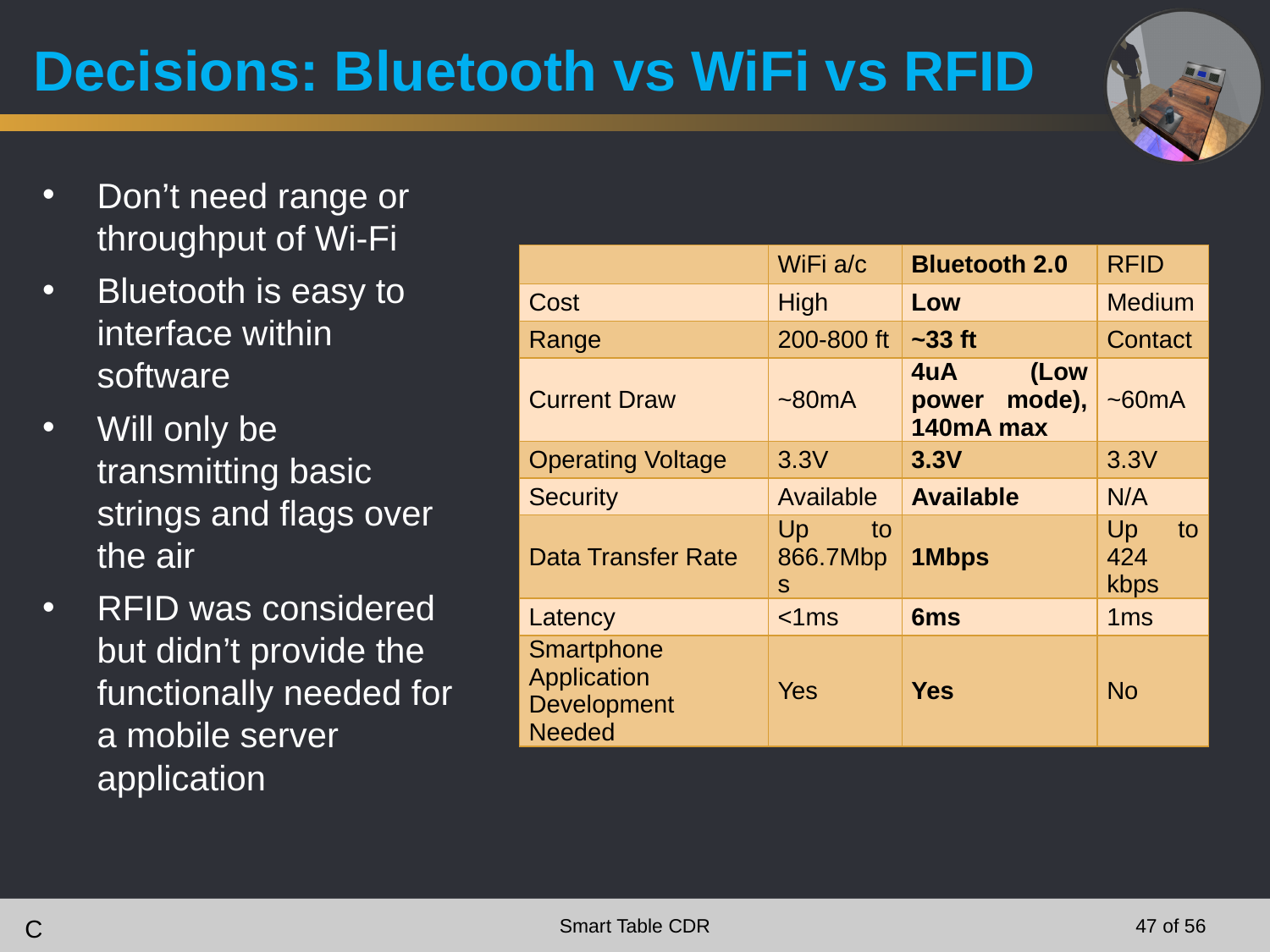

# Decisions: Bluetooth vs WiFi vs RFID
Don’t need range or throughput of Wi-Fi
Bluetooth is easy to interface within software
Will only be transmitting basic strings and flags over the air
RFID was considered but didn’t provide the functionally needed for a mobile server application
|  | WiFi a/c | Bluetooth 2.0 | RFID |
| --- | --- | --- | --- |
| Cost | High | Low | Medium |
| Range | 200-800 ft | ~33 ft | Contact |
| Current Draw | ~80mA | 4uA (Low power mode), 140mA max | ~60mA |
| Operating Voltage | 3.3V | 3.3V | 3.3V |
| Security | Available | Available | N/A |
| Data Transfer Rate | Up to 866.7Mbps | 1Mbps | Up to 424 kbps |
| Latency | <1ms | 6ms | 1ms |
| Smartphone Application Development Needed | Yes | Yes | No |
C